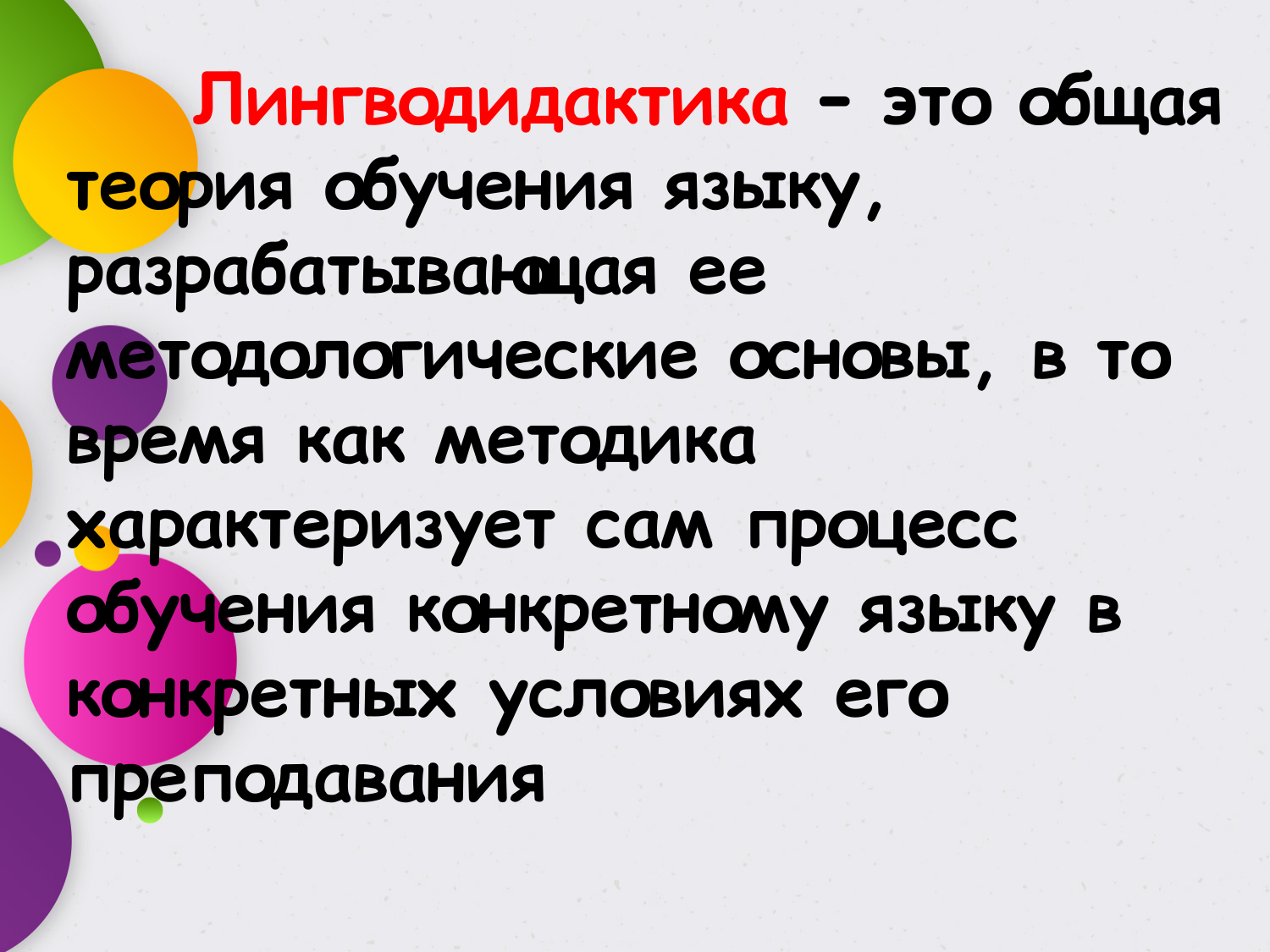

Лингводидактика – это общая теория обучения языку, разрабатывающая ее методологические основы, в то время как методика характеризует сам процесс обучения конкретному языку в конкретных условиях его преподавания